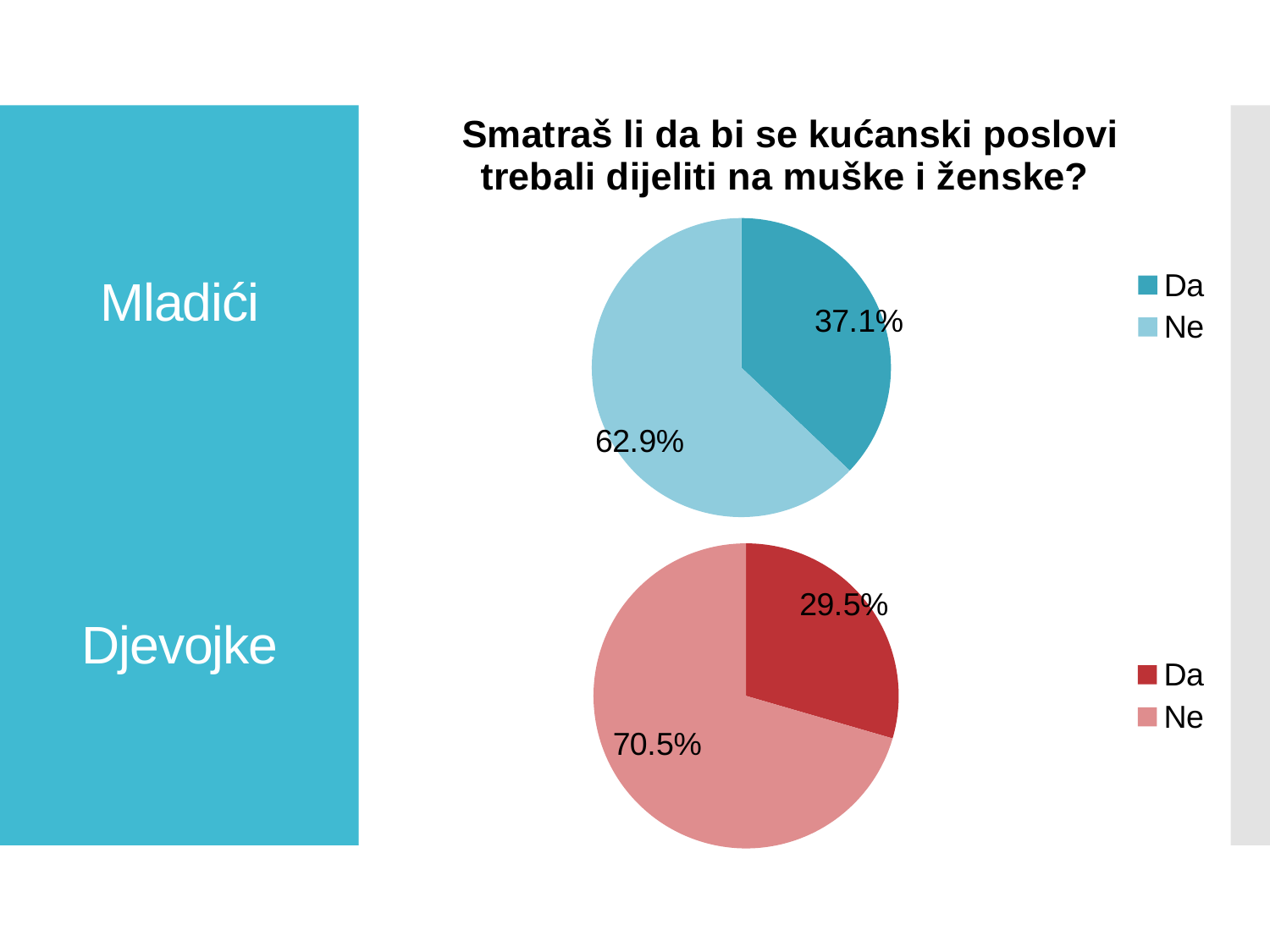

### Chart:

| Category | Smatraš li da bi se kućanski poslovi trebali dijeliti na muške i ženske?  |
|---|---|
| Da | 0.371 |
| Ne | 0.629 |
# Mladići
Djevojke

### Chart

| Category | Smatraš li da se kućanski poslovi trebaju dijeliti na muške i ženske? |
|---|---|
| Da | 0.295 |
| Ne | 0.705 |